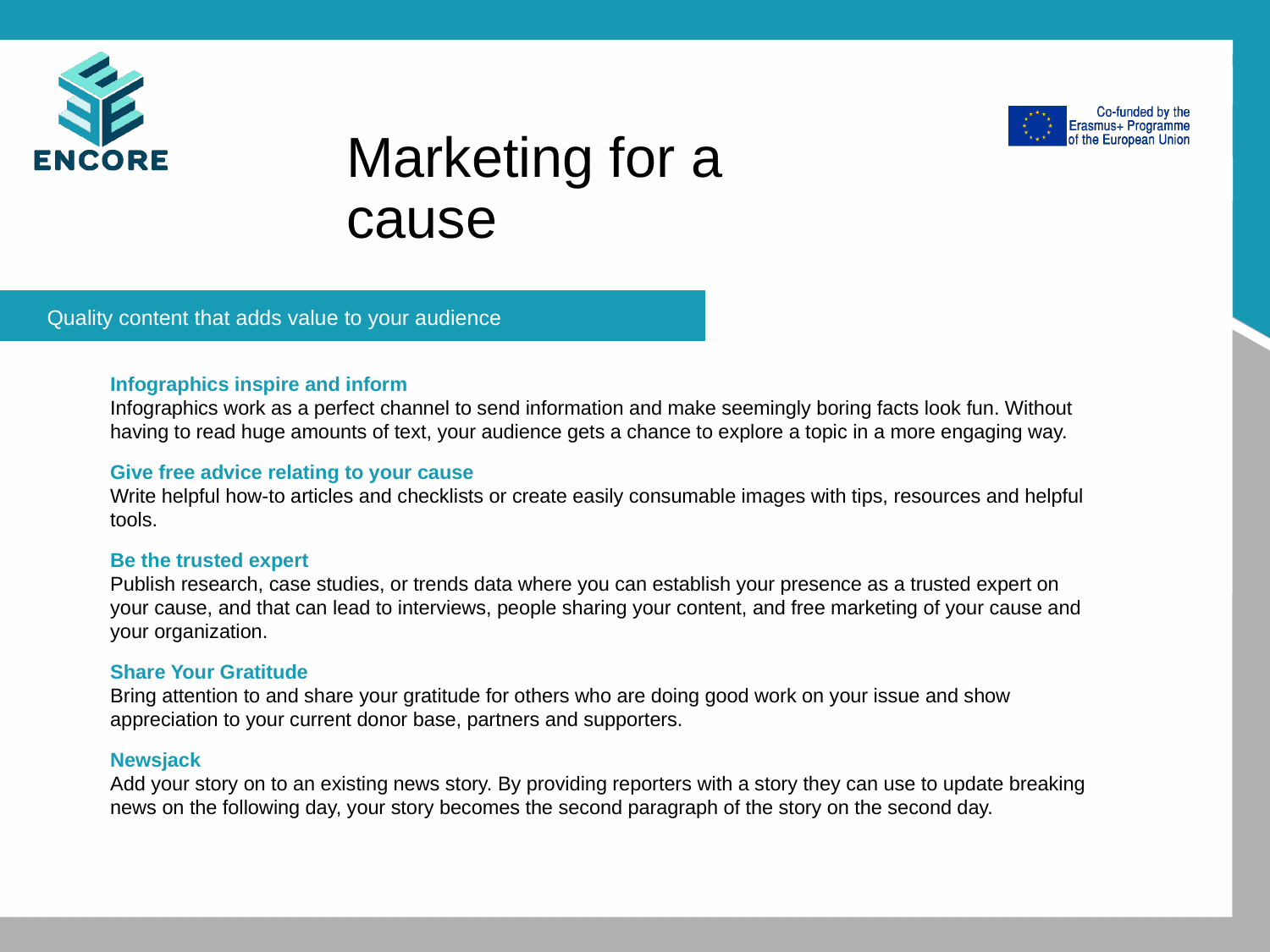

# Marketing for a cause

Quality content that adds value to your audience
Infographics inspire and inform
Infographics work as a perfect channel to send information and make seemingly boring facts look fun. Without having to read huge amounts of text, your audience gets a chance to explore a topic in a more engaging way.
Give free advice relating to your cause
Write helpful how-to articles and checklists or create easily consumable images with tips, resources and helpful tools.
Be the trusted expert
Publish research, case studies, or trends data where you can establish your presence as a trusted expert on your cause, and that can lead to interviews, people sharing your content, and free marketing of your cause and your organization.
Share Your Gratitude
Bring attention to and share your gratitude for others who are doing good work on your issue and show appreciation to your current donor base, partners and supporters.
Newsjack
Add your story on to an existing news story. By providing reporters with a story they can use to update breaking news on the following day, your story becomes the second paragraph of the story on the second day.